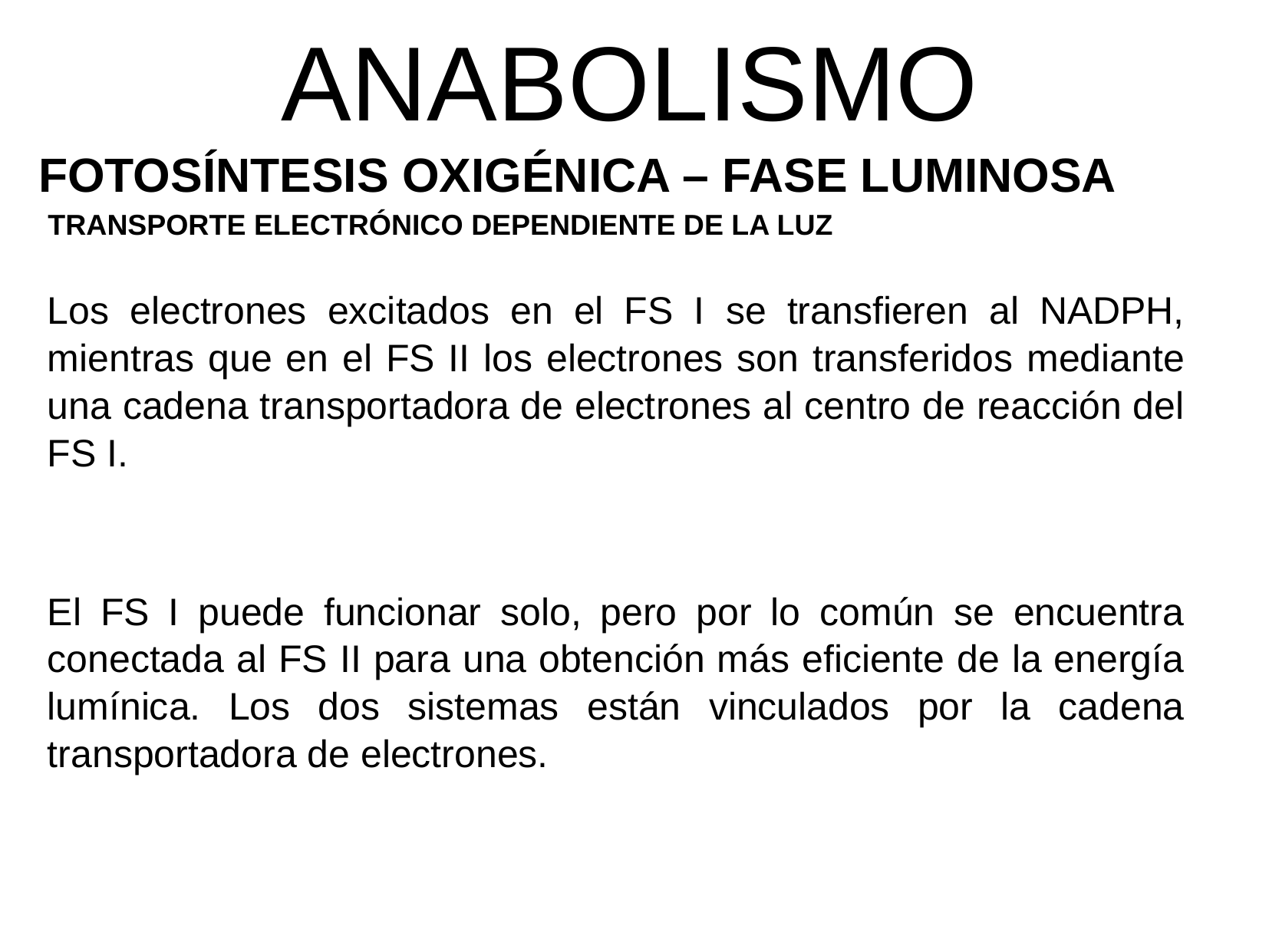

ANABOLISMO
FOTOSÍNTESIS OXIGÉNICA – FASE LUMINOSA
TRANSPORTE ELECTRÓNICO DEPENDIENTE DE LA LUZ
Los electrones excitados en el FS I se transfieren al NADPH, mientras que en el FS II los electrones son transferidos mediante una cadena transportadora de electrones al centro de reacción del FS I.

El FS I puede funcionar solo, pero por lo común se encuentra conectada al FS II para una obtención más eficiente de la energía lumínica. Los dos sistemas están vinculados por la cadena transportadora de electrones.